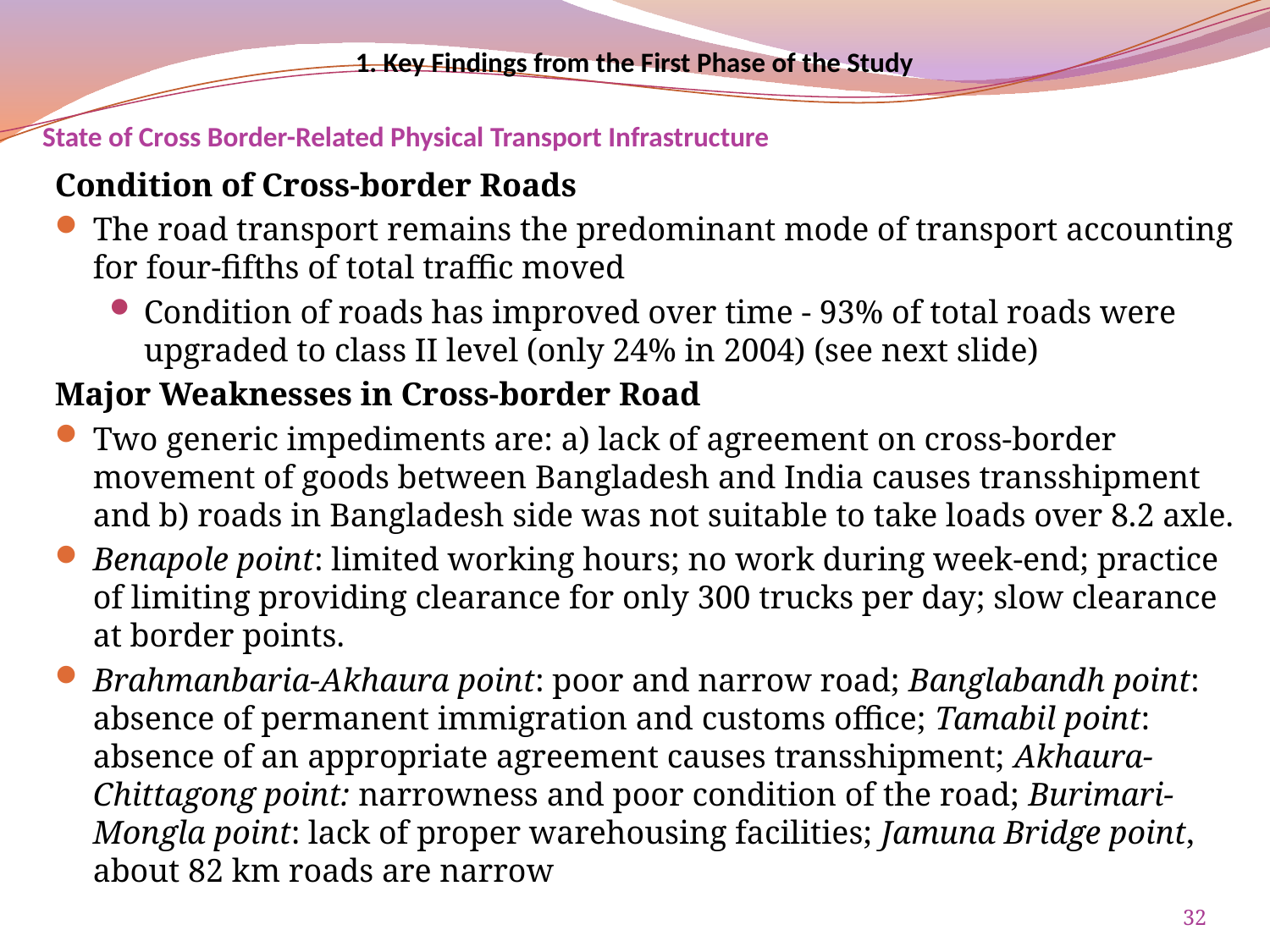

1. Key Findings from the First Phase of the Study
# State of Cross Border-Related Physical Transport Infrastructure
Condition of Cross-border Roads
The road transport remains the predominant mode of transport accounting for four-fifths of total traffic moved
Condition of roads has improved over time - 93% of total roads were upgraded to class II level (only 24% in 2004) (see next slide)
Major Weaknesses in Cross-border Road
Two generic impediments are: a) lack of agreement on cross-border movement of goods between Bangladesh and India causes transshipment and b) roads in Bangladesh side was not suitable to take loads over 8.2 axle.
Benapole point: limited working hours; no work during week-end; practice of limiting providing clearance for only 300 trucks per day; slow clearance at border points.
Brahmanbaria-Akhaura point: poor and narrow road; Banglabandh point: absence of permanent immigration and customs office; Tamabil point: absence of an appropriate agreement causes transshipment; Akhaura-Chittagong point: narrowness and poor condition of the road; Burimari-Mongla point: lack of proper warehousing facilities; Jamuna Bridge point, about 82 km roads are narrow
32